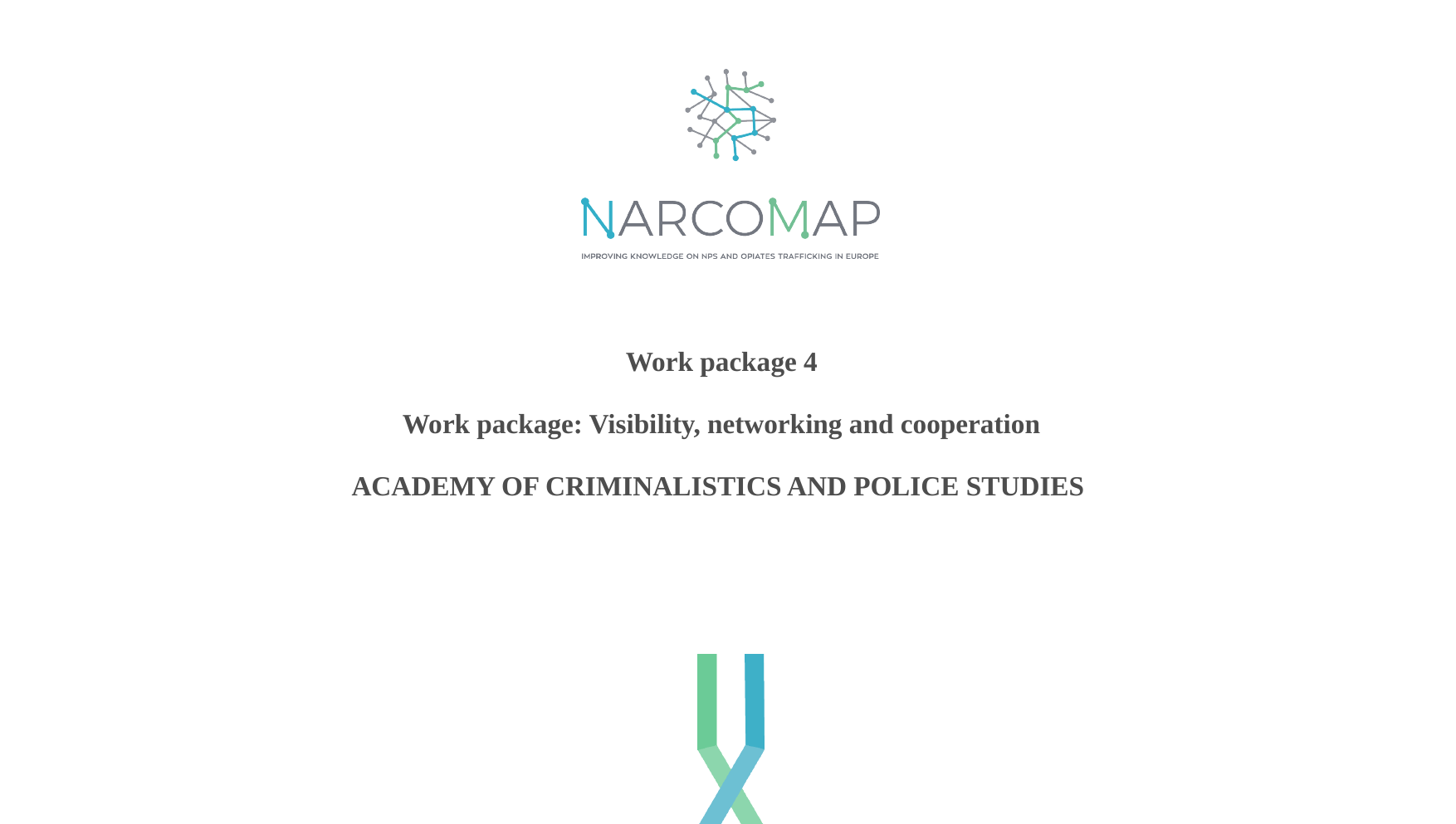

Work package 4
Work package: Visibility, networking and cooperation
ACADEMY OF CRIMINALISTICS AND POLICE STUDIES